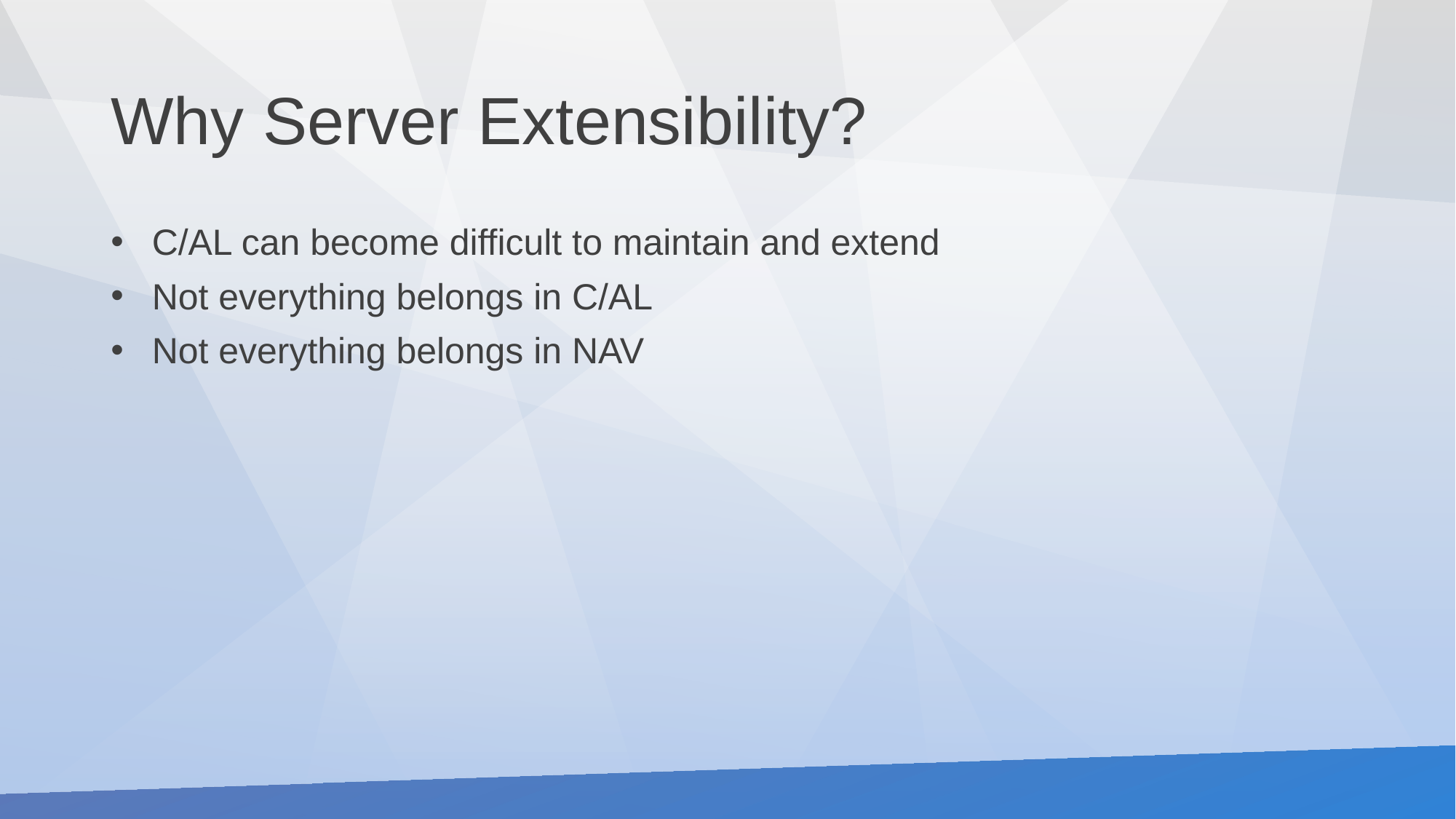

# Why Server Extensibility?
C/AL can become difficult to maintain and extend
Not everything belongs in C/AL
Not everything belongs in NAV